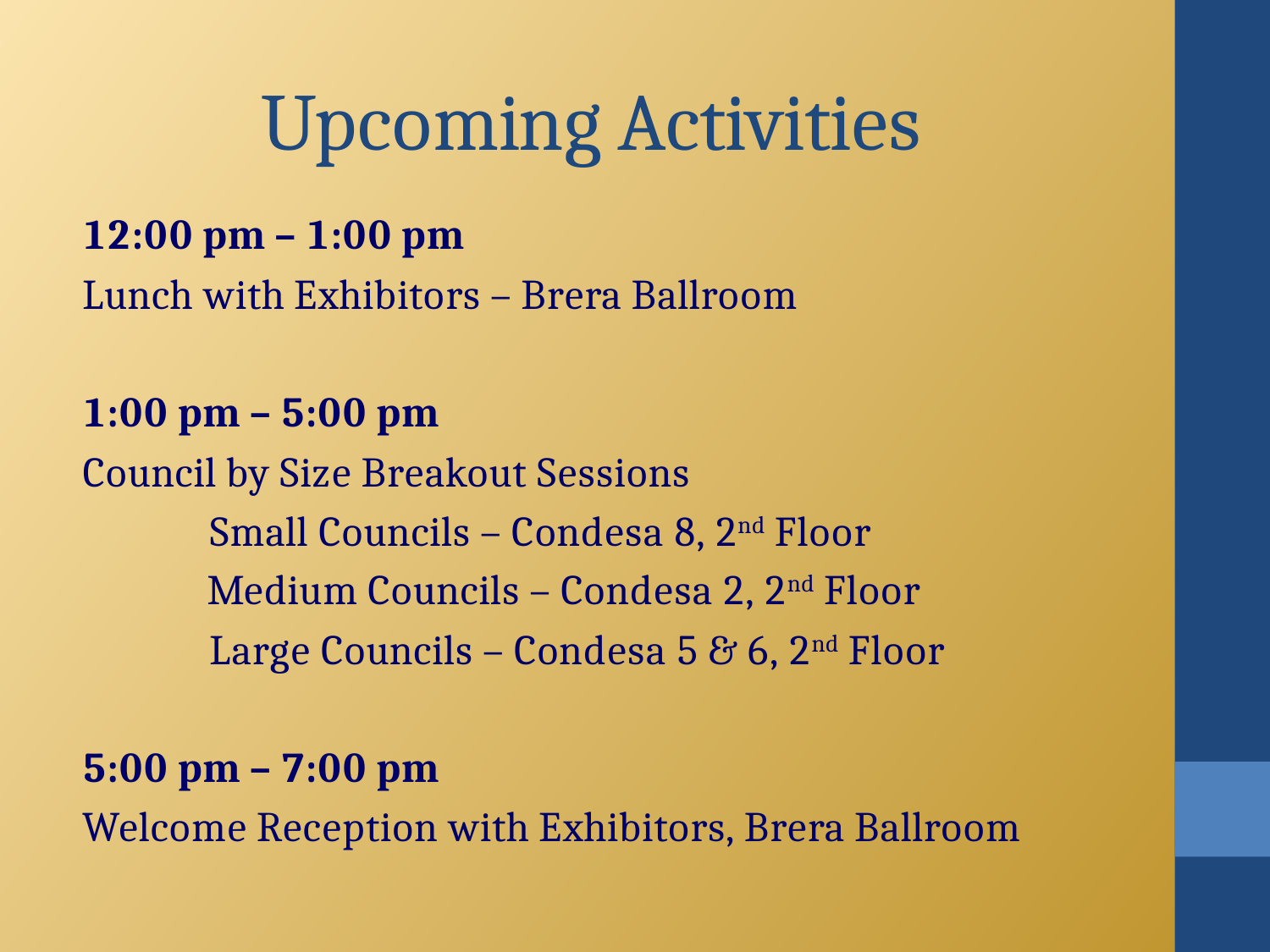

# Upcoming Activities
12:00 pm – 1:00 pm
Lunch with Exhibitors – Brera Ballroom

1:00 pm – 5:00 pm
Council by Size Breakout Sessions
	Small Councils – Condesa 8, 2nd Floor
	Medium Councils – Condesa 2, 2nd Floor
	Large Councils – Condesa 5 & 6, 2nd Floor

5:00 pm – 7:00 pm
Welcome Reception with Exhibitors, Brera Ballroom